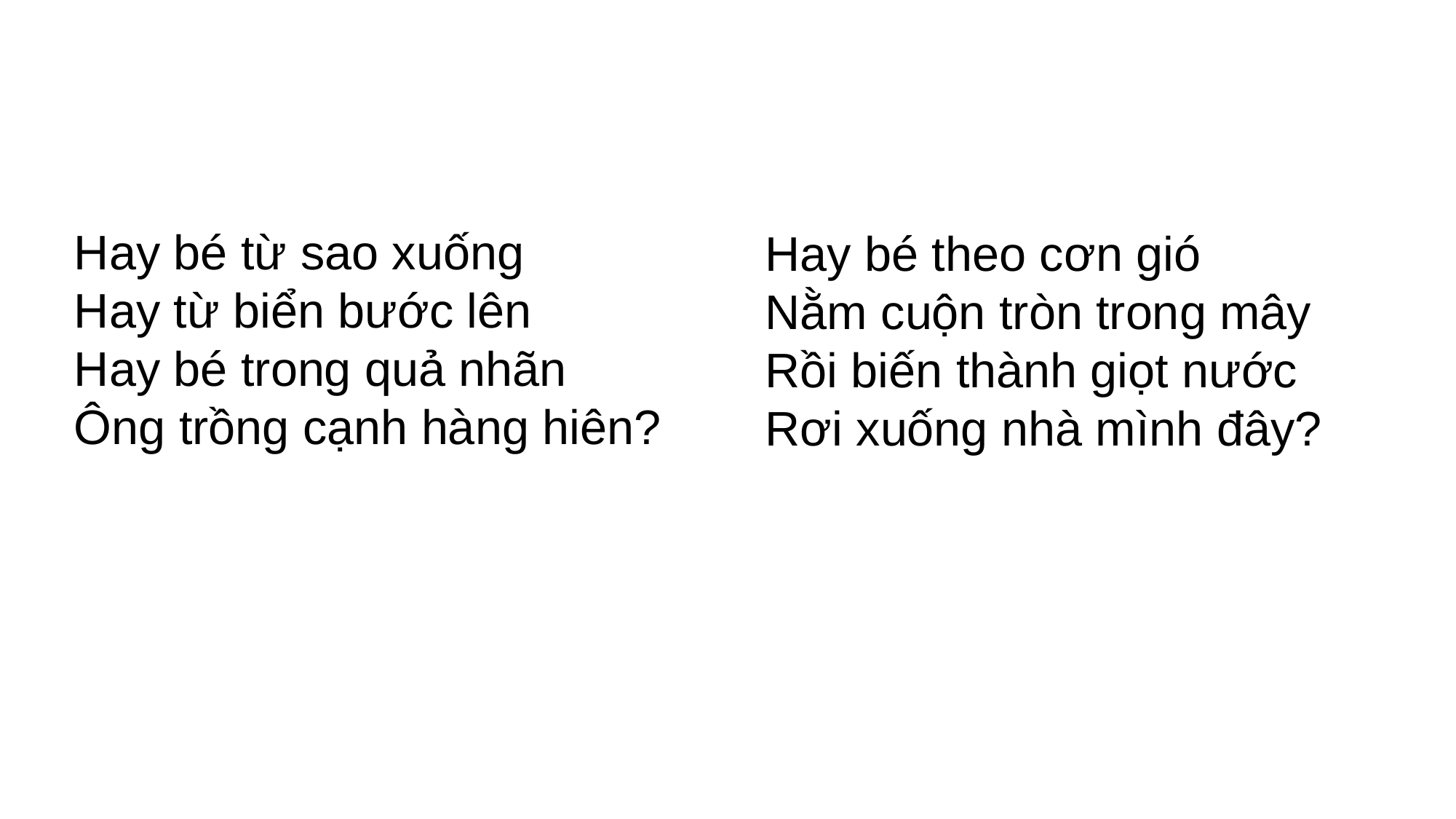

Hay bé từ sao xuống
Hay từ biển bước lên
Hay bé trong quả nhãn
Ông trồng cạnh hàng hiên?
Hay bé theo cơn gió
Nằm cuộn tròn trong mây
Rồi biến thành giọt nước
Rơi xuống nhà mình đây?